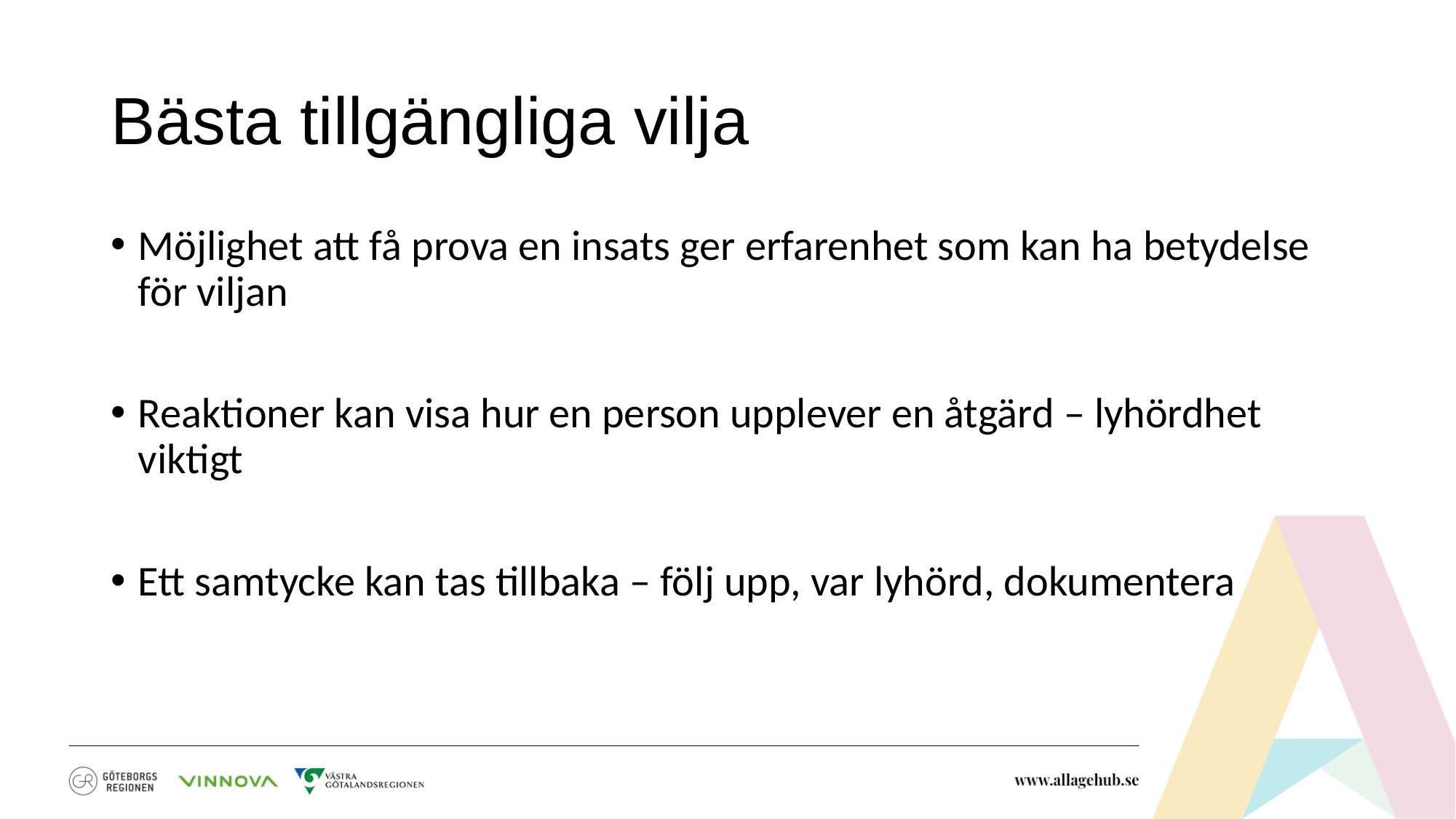

# Bästa tillgängliga vilja
Möjlighet att få prova en insats ger erfarenhet som kan ha betydelse för viljan

Reaktioner kan visa hur en person upplever en åtgärd – lyhördhet viktigt

Ett samtycke kan tas tillbaka – följ upp, var lyhörd, dokumentera